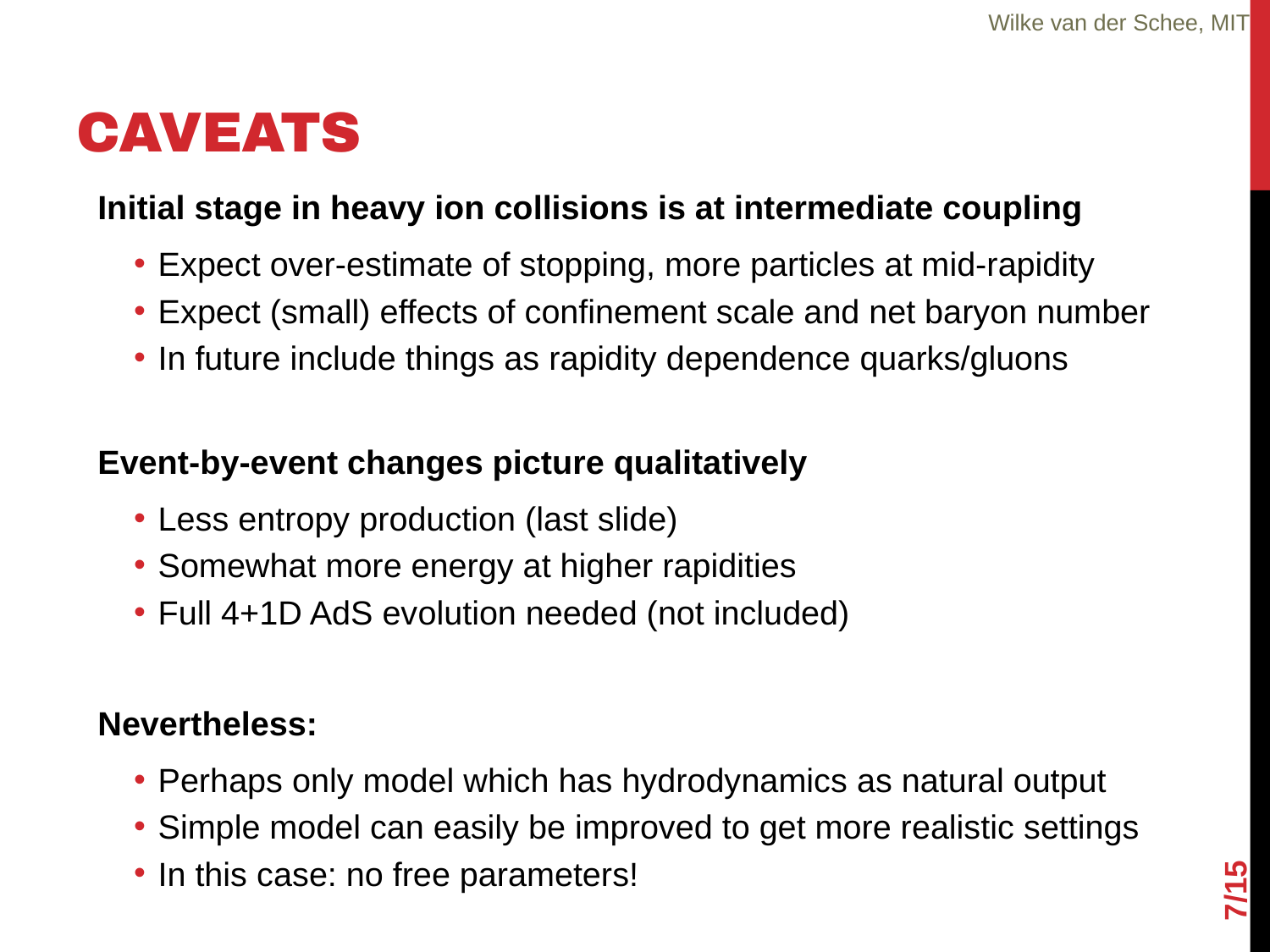

# caveats
Wilke van der Schee, MIT
Initial stage in heavy ion collisions is at intermediate coupling
Expect over-estimate of stopping, more particles at mid-rapidity
Expect (small) effects of confinement scale and net baryon number
In future include things as rapidity dependence quarks/gluons

Event-by-event changes picture qualitatively
Less entropy production (last slide)
Somewhat more energy at higher rapidities
Full 4+1D AdS evolution needed (not included)

Nevertheless:
Perhaps only model which has hydrodynamics as natural output
Simple model can easily be improved to get more realistic settings
In this case: no free parameters!

7/15